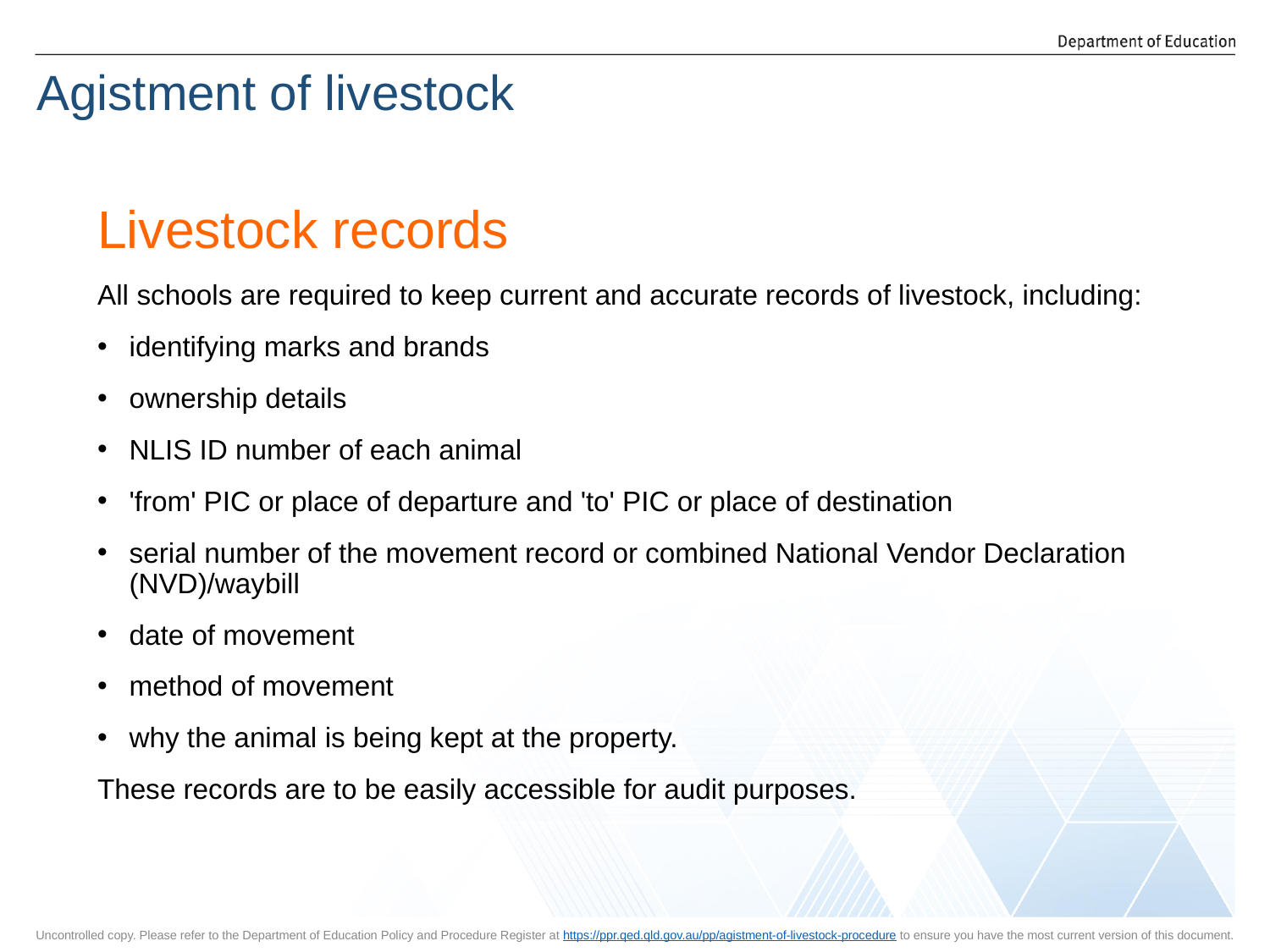

Agistment of livestock

Livestock records
All schools are required to keep current and accurate records of livestock, including:
identifying marks and brands
ownership details
NLIS ID number of each animal
'from' PIC or place of departure and 'to' PIC or place of destination
serial number of the movement record or combined National Vendor Declaration (NVD)/waybill
date of movement
method of movement
why the animal is being kept at the property.
These records are to be easily accessible for audit purposes.

Uncontrolled copy. Please refer to the Department of Education Policy and Procedure Register at https://ppr.qed.qld.gov.au/pp/agistment-of-livestock-procedure to ensure you have the most current version of this document.